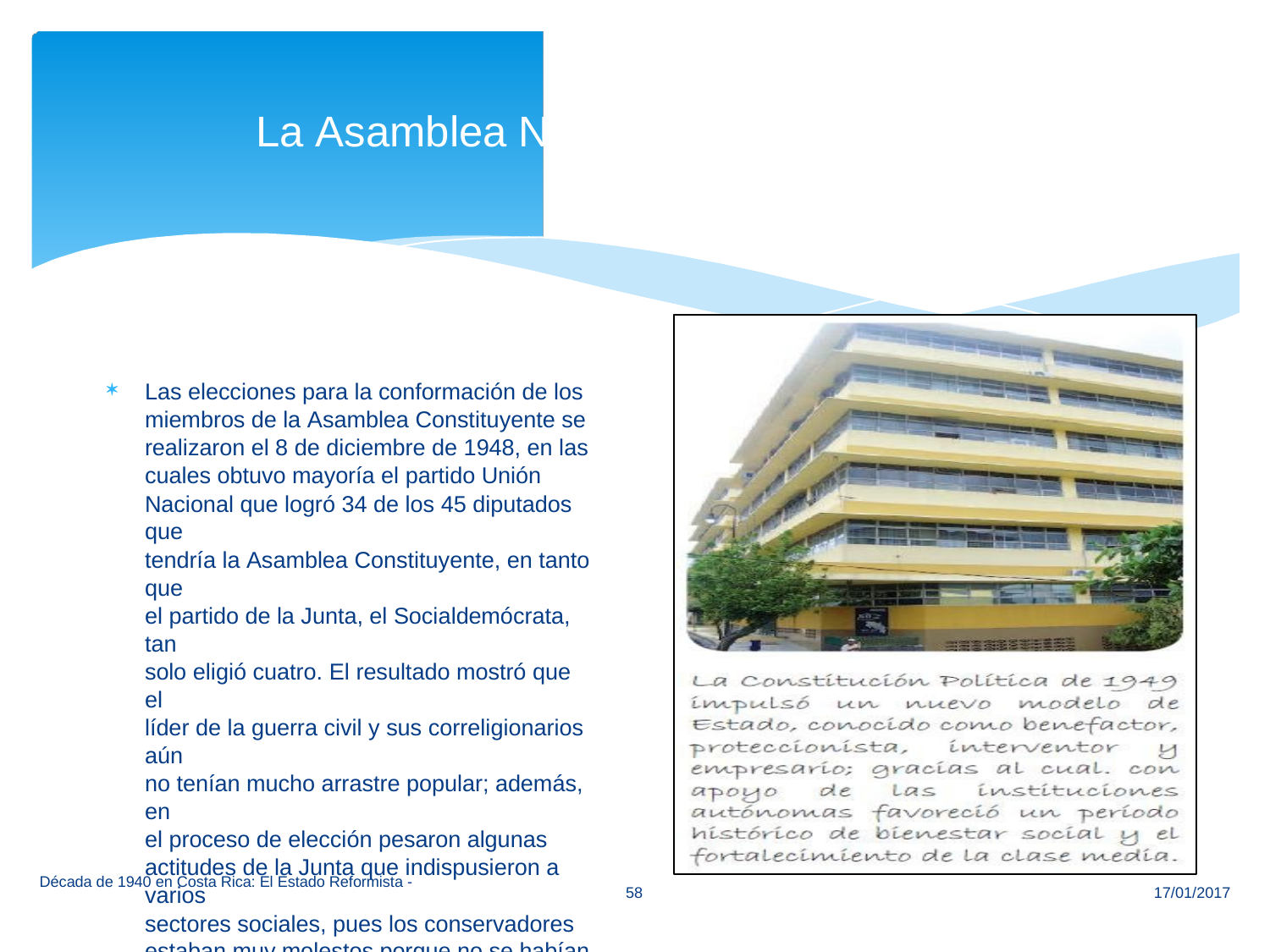

La Asamblea Nacional
Constituyente

∗
Las elecciones para la conformación de los
miembros de la Asamblea Constituyente se
realizaron el 8 de diciembre de 1948, en las
cuales obtuvo mayoría el partido Unión
Nacional que logró 34 de los 45 diputados que
tendría la Asamblea Constituyente, en tanto que
el partido de la Junta, el Socialdemócrata, tan
solo eligió cuatro. El resultado mostró que el
líder de la guerra civil y sus correligionarios aún
no tenían mucho arrastre popular; además, en
el proceso de elección pesaron algunas
actitudes de la Junta que indispusieron a varios
sectores sociales, pues los conservadores
estaban muy molestos porque no se habían
eliminado las garantías sociales y por los
decretos de nacionalización bancada y la
creación de un impuesto del 10% al capital, que
afectaba a los estratos de mayores recursos
económicos.
Década de 1940 en Costa Rica: El Estado Reformista -

58
17/01/2017